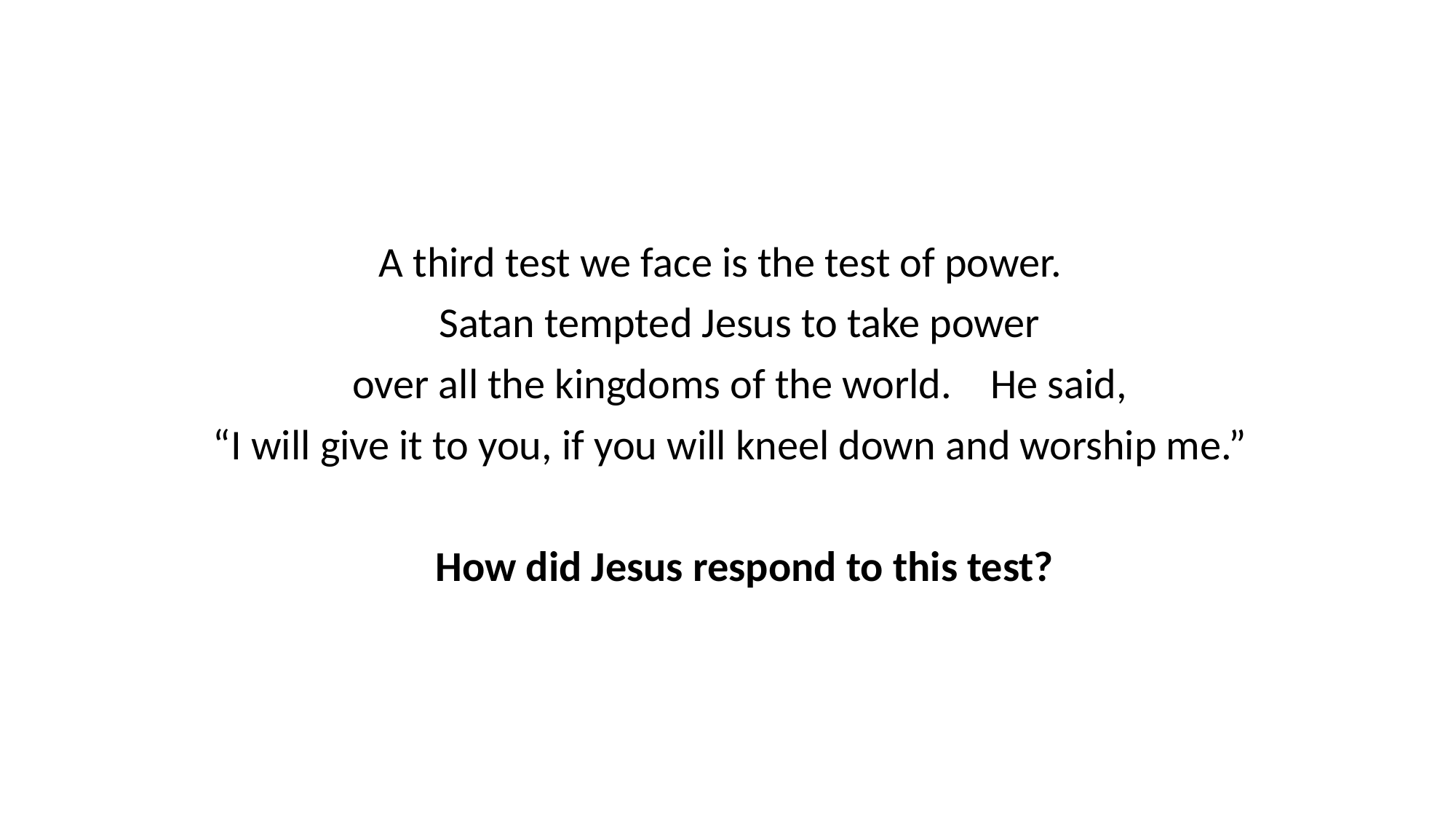

A third test we face is the test of power.
Satan tempted Jesus to take power
over all the kingdoms of the world.    He said,
“I will give it to you, if you will kneel down and worship me.”

How did Jesus respond to this test?